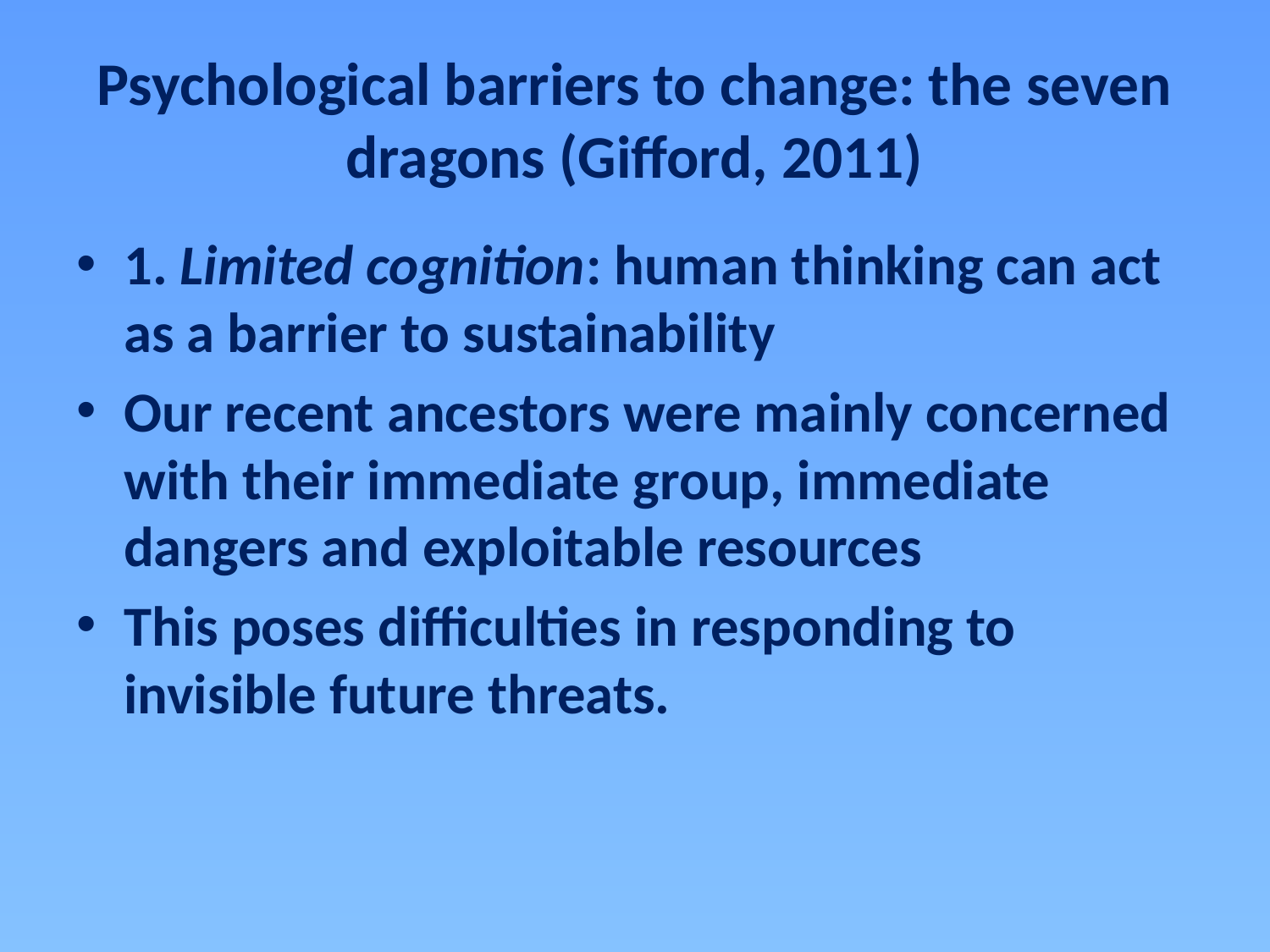

# Psychological barriers to change: the seven dragons (Gifford, 2011)
1. Limited cognition: human thinking can act as a barrier to sustainability
Our recent ancestors were mainly concerned with their immediate group, immediate dangers and exploitable resources
This poses difficulties in responding to invisible future threats.